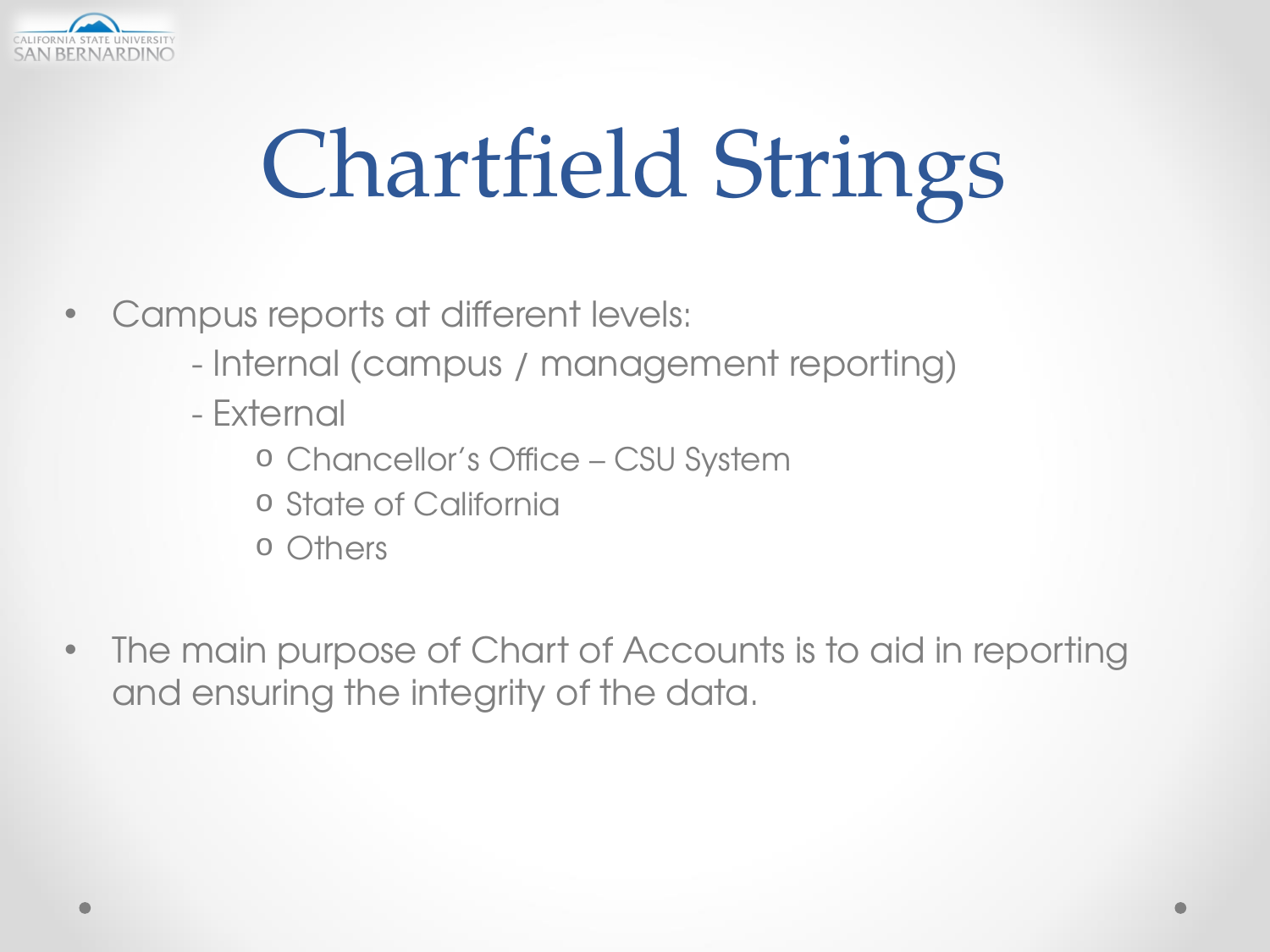

# Chartfield Strings
Campus reports at different levels:
	- Internal (campus / management reporting)
	- External
Chancellor’s Office – CSU System
State of California
Others

The main purpose of Chart of Accounts is to aid in reporting and ensuring the integrity of the data.